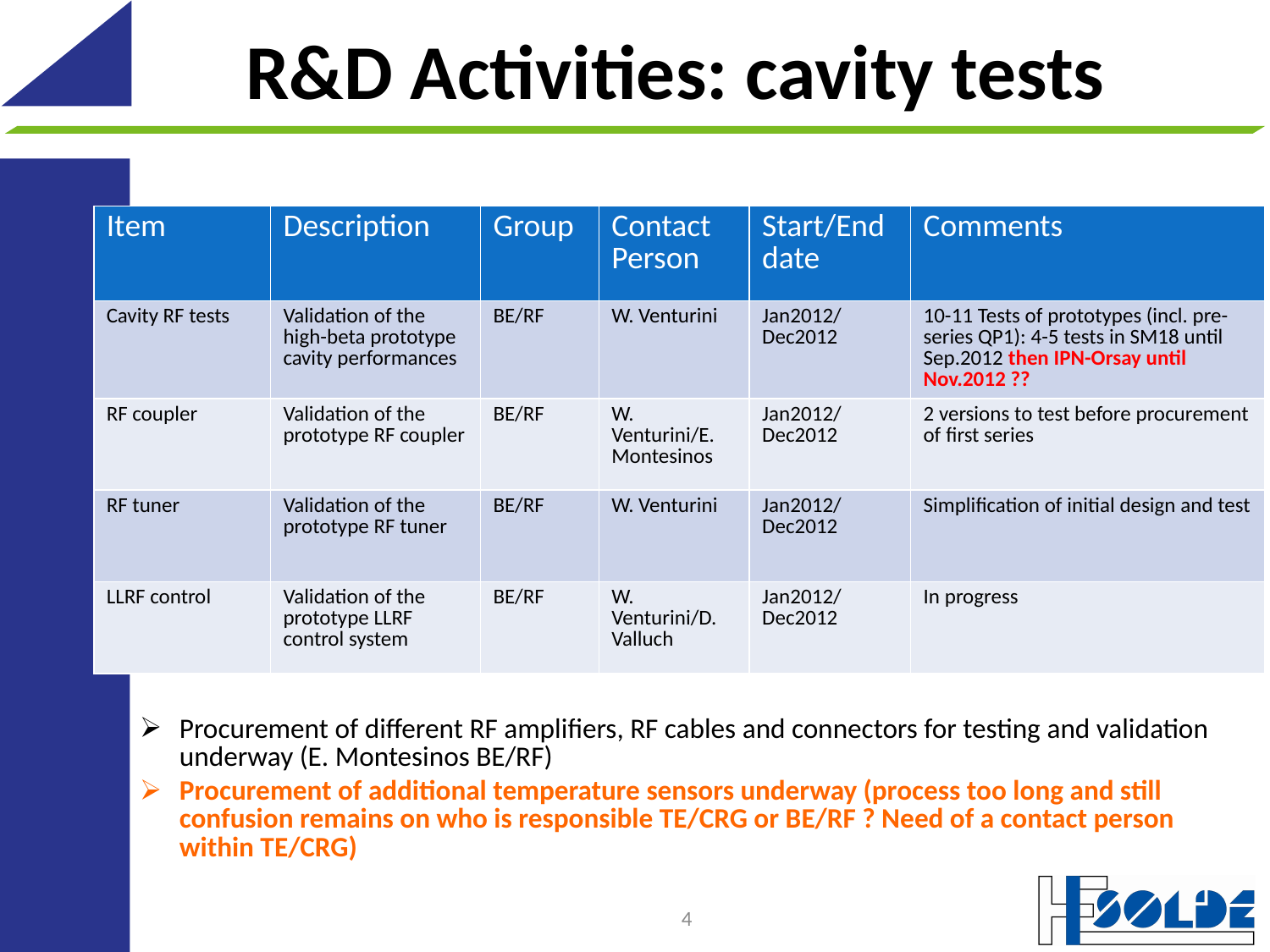

# R&D Activities: cavity tests
| Item | Description | Group | Contact Person | Start/End date | Comments |
| --- | --- | --- | --- | --- | --- |
| Cavity RF tests | Validation of the high-beta prototype cavity performances | BE/RF | W. Venturini | Jan2012/Dec2012 | 10-11 Tests of prototypes (incl. pre-series QP1): 4-5 tests in SM18 until Sep.2012 then IPN-Orsay until Nov.2012 ?? |
| RF coupler | Validation of the prototype RF coupler | BE/RF | W. Venturini/E. Montesinos | Jan2012/Dec2012 | 2 versions to test before procurement of first series |
| RF tuner | Validation of the prototype RF tuner | BE/RF | W. Venturini | Jan2012/Dec2012 | Simplification of initial design and test |
| LLRF control | Validation of the prototype LLRF control system | BE/RF | W. Venturini/D. Valluch | Jan2012/Dec2012 | In progress |
Procurement of different RF amplifiers, RF cables and connectors for testing and validation underway (E. Montesinos BE/RF)
Procurement of additional temperature sensors underway (process too long and still confusion remains on who is responsible TE/CRG or BE/RF ? Need of a contact person within TE/CRG)

4